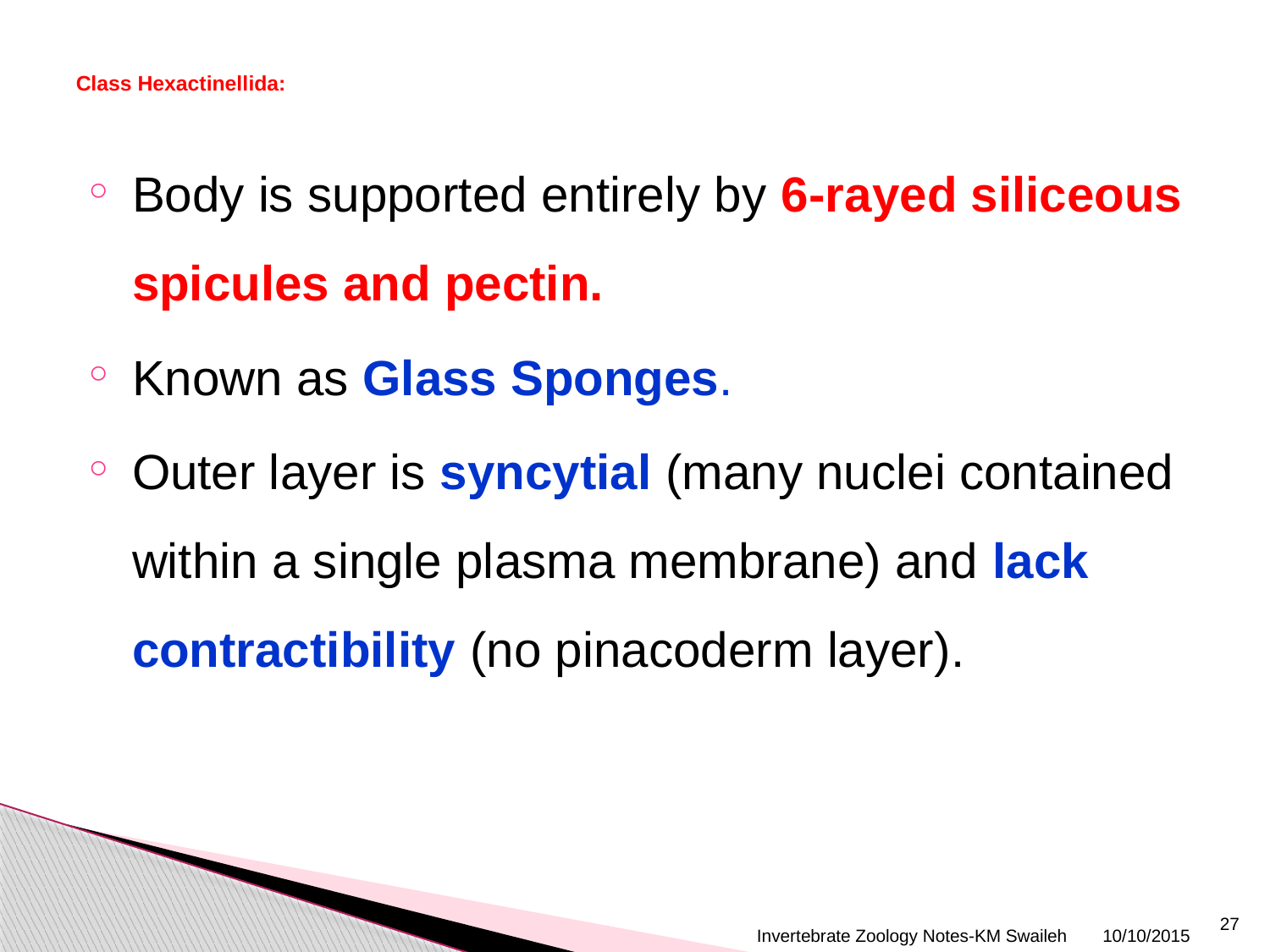

# Class Hexactinellida:
Body is supported entirely by 6-rayed siliceous spicules and pectin.
Known as Glass Sponges.
Outer layer is syncytial (many nuclei contained within a single plasma membrane) and lack contractibility (no pinacoderm layer).

Invertebrate Zoology Notes-KM Swaileh
27
10/10/2015